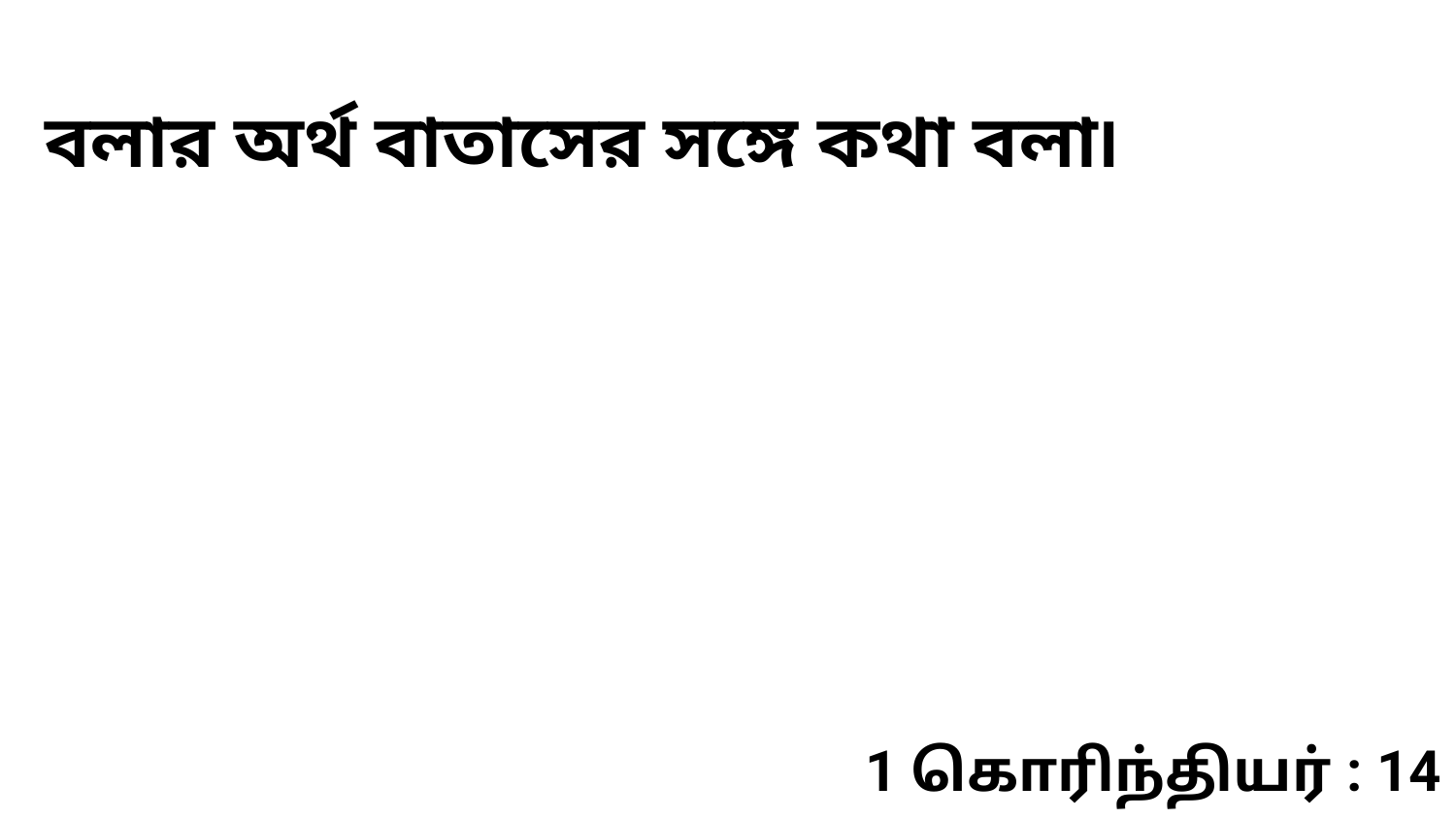

বলার অর্থ বাতাসের সঙ্গে কথা বলা৷
1 கொரிந்தியர் : 14